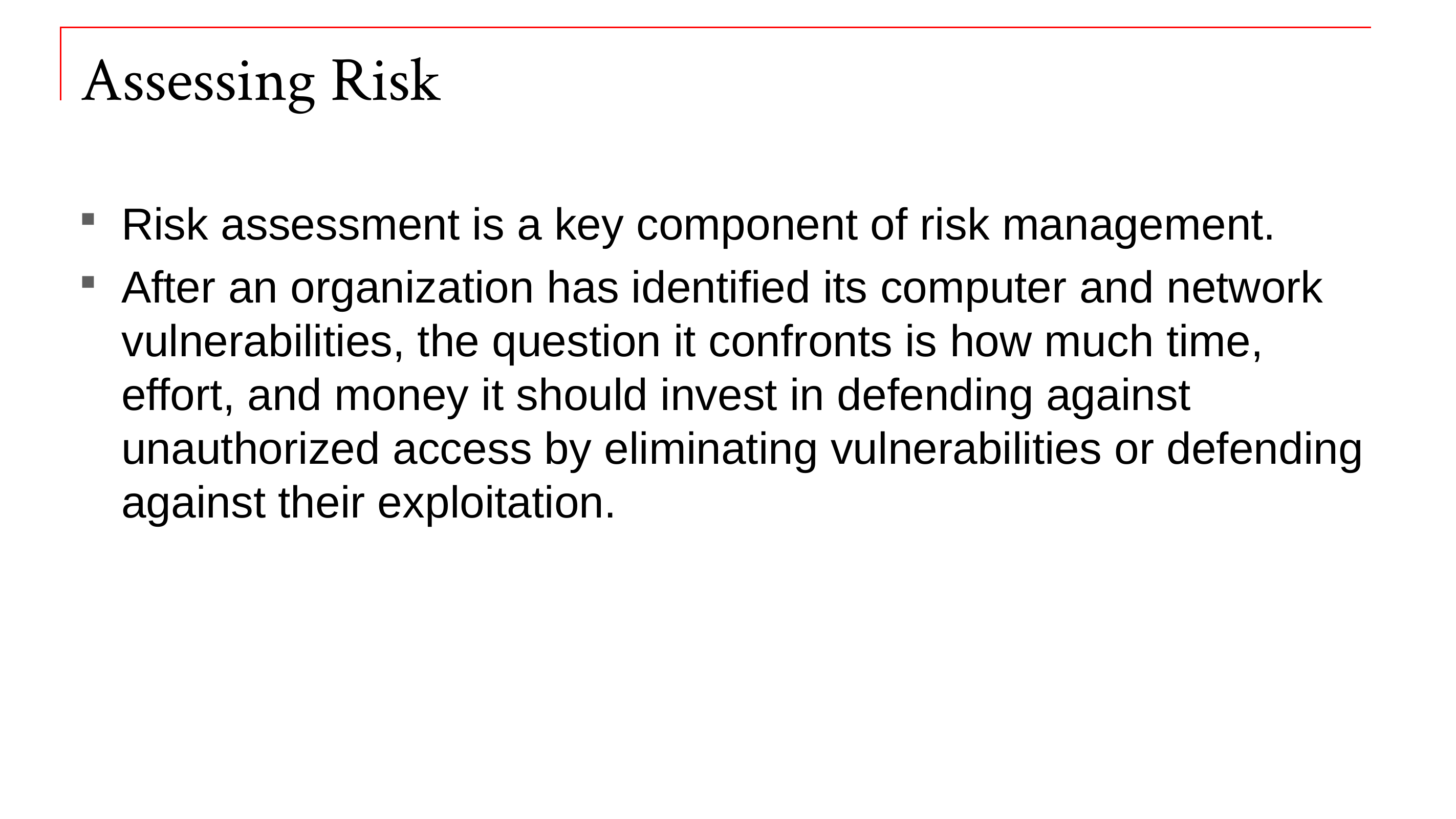

# Assessing Risk
Risk assessment is a key component of risk management.
After an organization has identified its computer and network vulnerabilities, the question it confronts is how much time, effort, and money it should invest in defending against unauthorized access by eliminating vulnerabilities or defending against their exploitation.